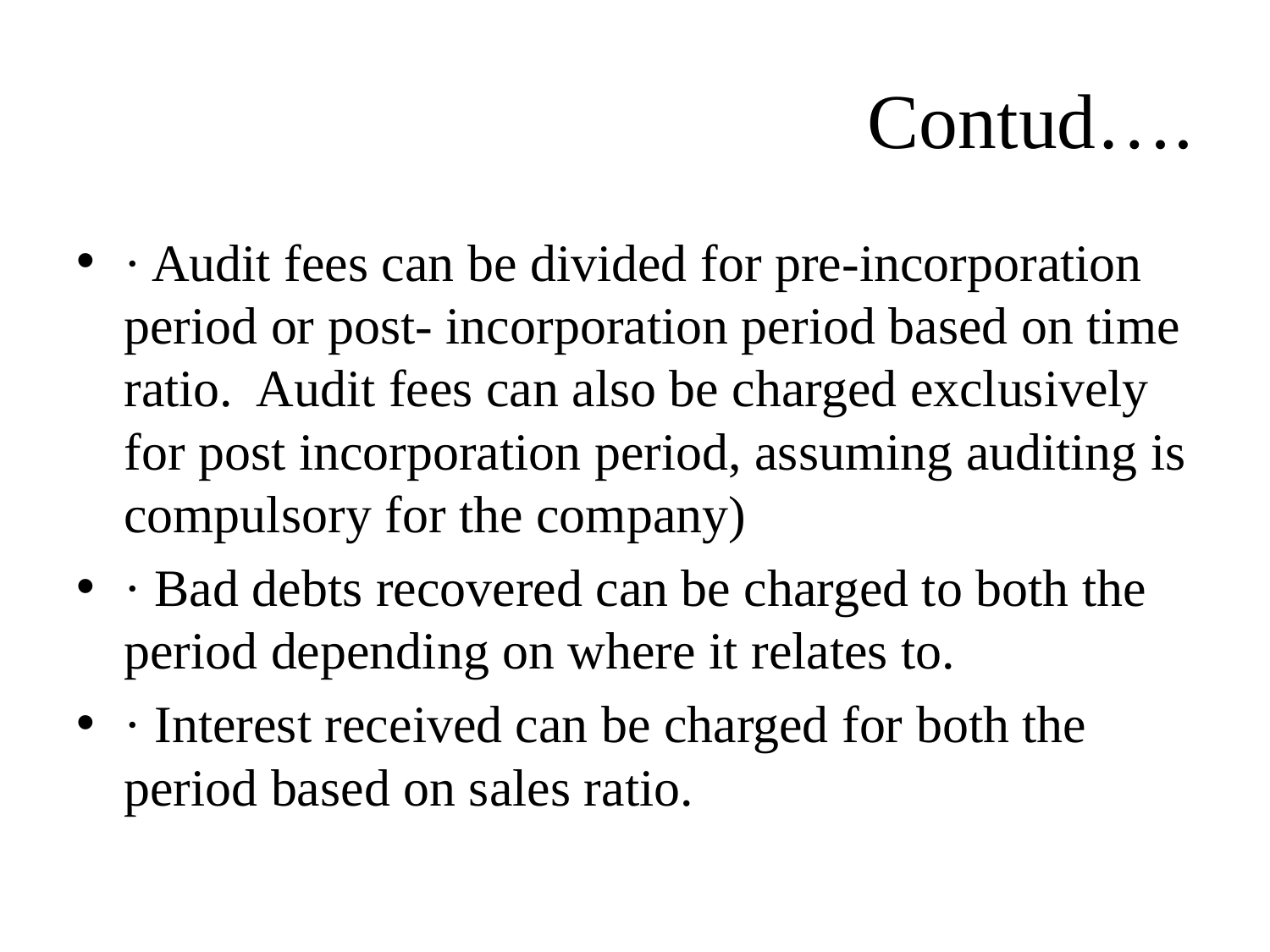

# Contud….
· Audit fees can be divided for pre-incorporation period or post- incorporation period based on time ratio.  Audit fees can also be charged exclusively for post incorporation period, assuming auditing is compulsory for the company)
· Bad debts recovered can be charged to both the period depending on where it relates to.
· Interest received can be charged for both the period based on sales ratio.